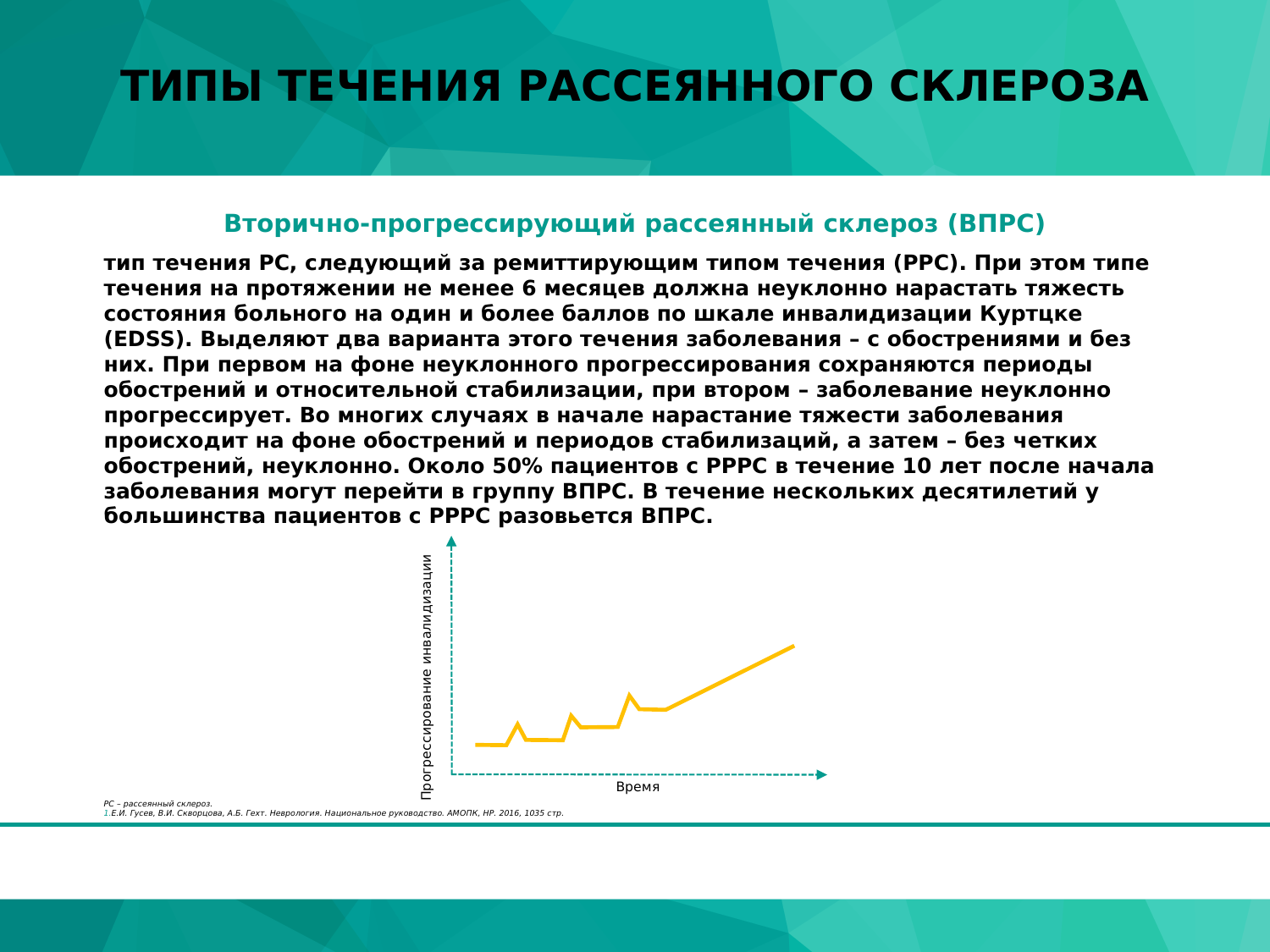

# ТИПЫ ТЕЧЕНИЯ РАССЕЯННОГО СКЛЕРОЗА
Вторично-прогрессирующий рассеянный склероз (ВПРС)
тип течения РС, следующий за ремиттирующим типом течения (РРС). При этом типе течения на протяжении не менее 6 месяцев должна неуклонно нарастать тяжесть состояния больного на один и более баллов по шкале инвалидизации Куртцке (EDSS). Выделяют два варианта этого течения заболевания – с обострениями и без них. При первом на фоне неуклонного прогрессирования сохраняются периоды обострений и относительной стабилизации, при втором – заболевание неуклонно прогрессирует. Во многих случаях в начале нарастание тяжести заболевания происходит на фоне обострений и периодов стабилизаций, а затем – без четких обострений, неуклонно. Около 50% пациентов с РРРС в течение 10 лет после начала заболевания могут перейти в группу ВПРС. В течение нескольких десятилетий у большинства пациентов с РРРС разовьется ВПРС.

Прогрессирование инвалидизации
Время
РС – рассеянный склероз.
Е.И. Гусев, В.И. Скворцова, А.Б. Гехт. Неврология. Национальное руководство. АМОПК, НР. 2016, 1035 стр.